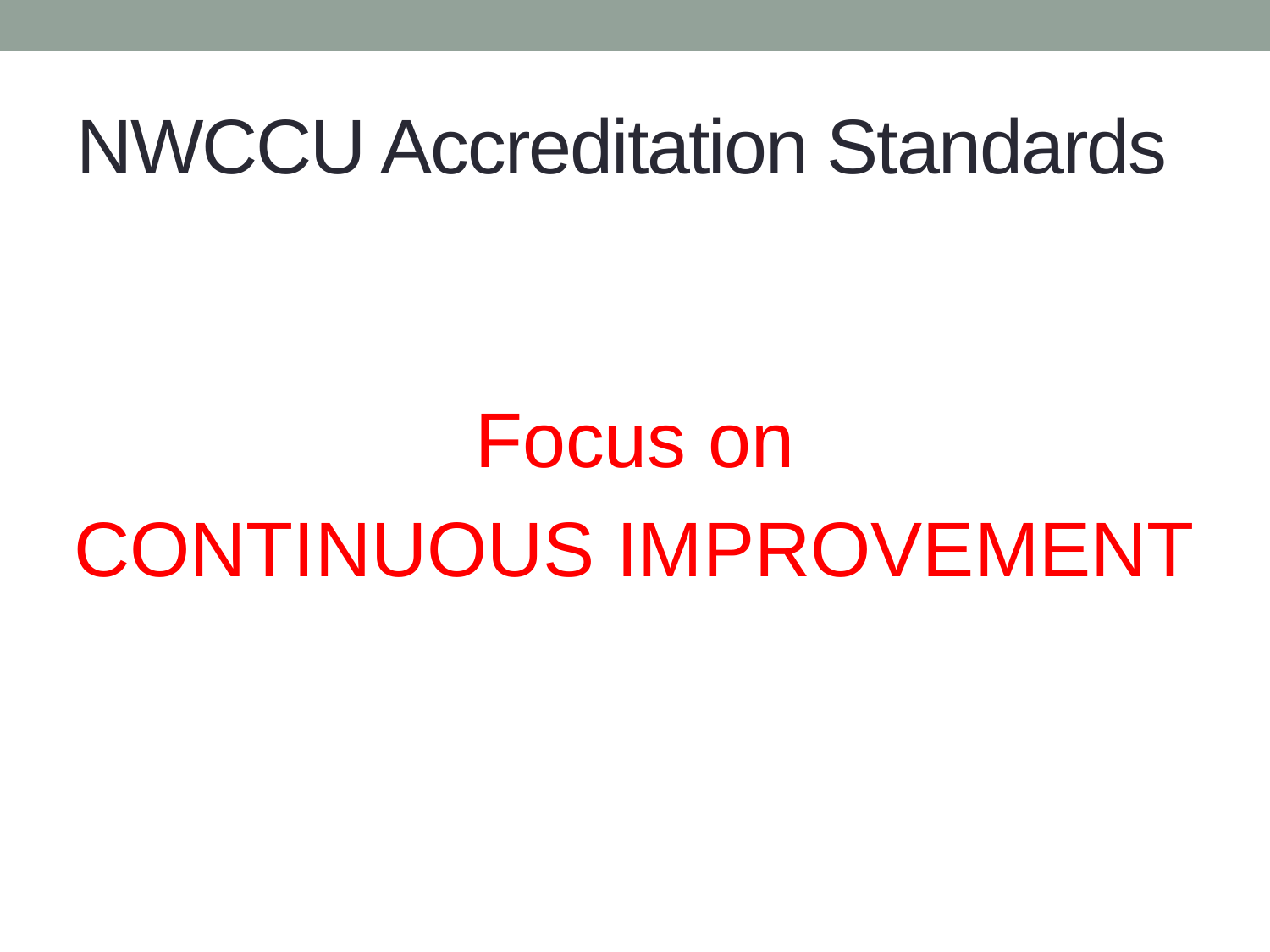

# NWCCU Accreditation Standards

Focus on
CONTINUOUS IMPROVEMENT